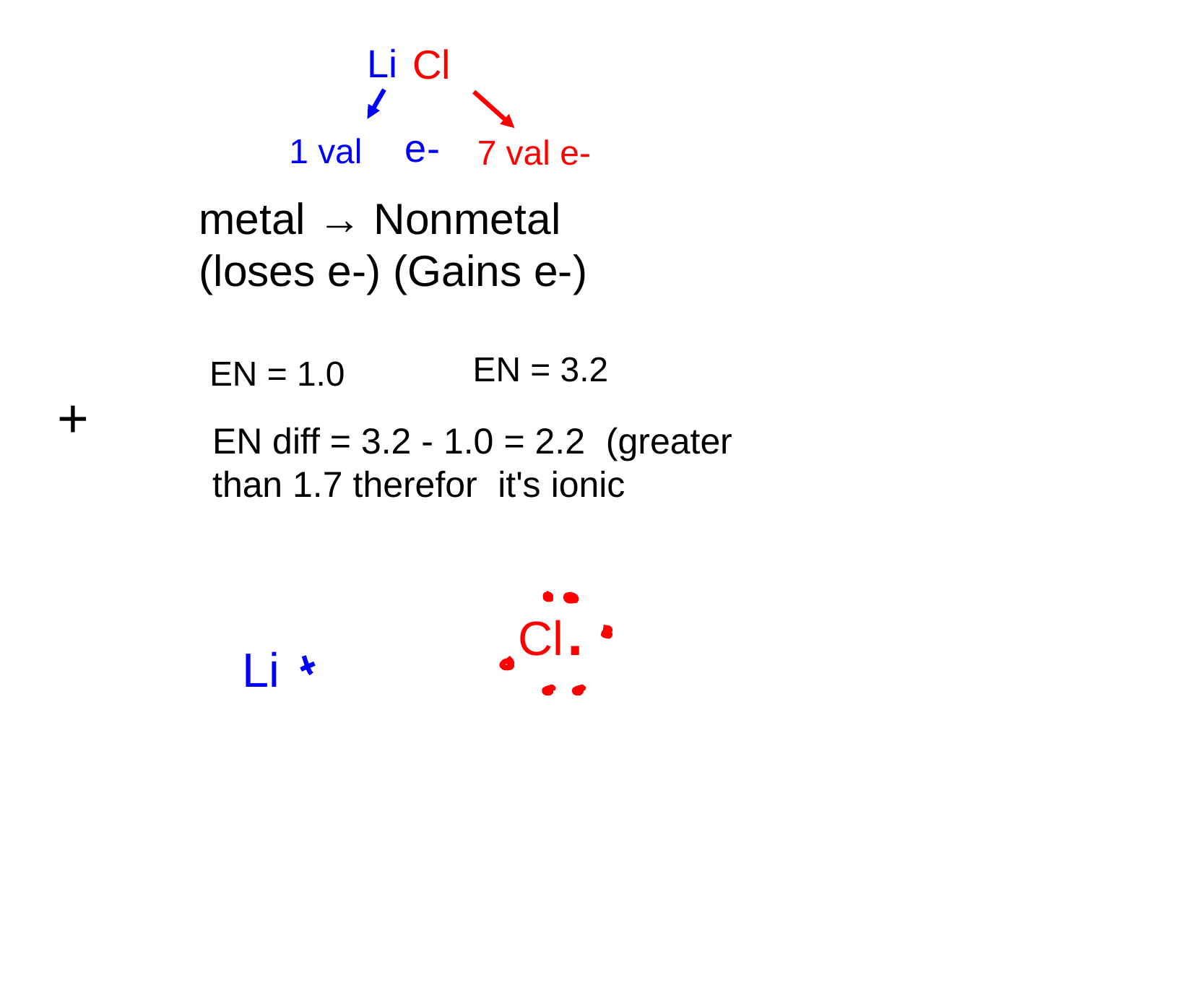

Li
Cl
e-
1 val
7 val e-
metal → Nonmetal
(loses e-) (Gains e-)
EN = 3.2
EN = 1.0
+
EN diff = 3.2 - 1.0 = 2.2  ​(greater than 1.7 therefor  ​it's ionic
Cl.

Li